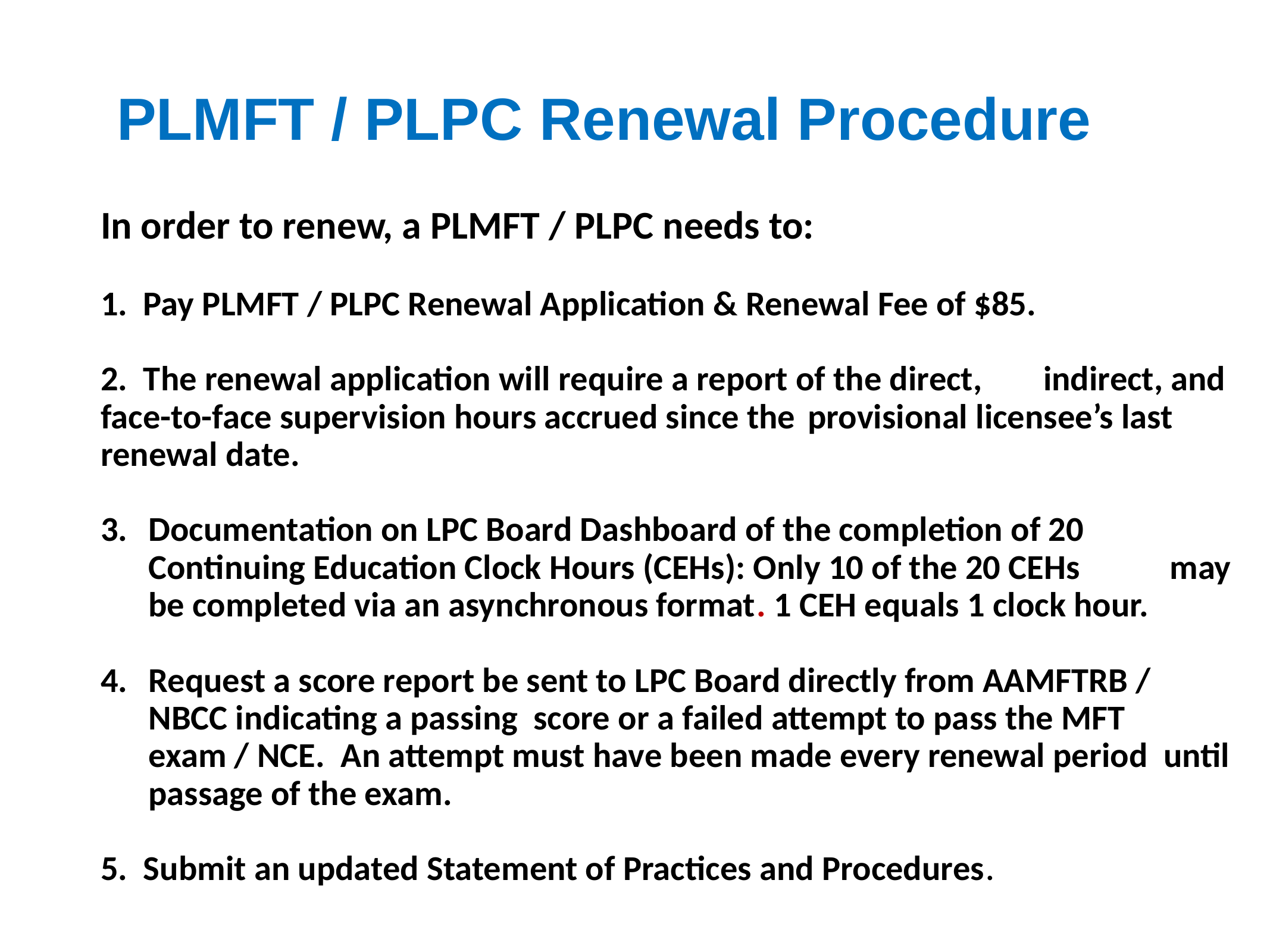

# PLMFT / PLPC Renewal Procedure
In order to renew, a PLMFT / PLPC needs to:

1.  Pay PLMFT / PLPC Renewal Application & Renewal Fee of $85.

2.  The renewal application will require a report of the direct, 			indirect, and face-to-face supervision hours accrued since the 		provisional licensee’s last renewal date.

Documentation on LPC Board Dashboard of the completion of 20   		Continuing Education Clock Hours (CEHs): Only 10 of the 20 CEHs   	may be completed via an asynchronous format. 1 CEH equals 1 clock hour.

Request a score report be sent to LPC Board directly from AAMFTRB / NBCC indicating a passing  score or a failed attempt to pass the MFT exam / NCE.  An attempt must have been made every renewal period  until passage of the exam.

5.  Submit an updated Statement of Practices and Procedures.